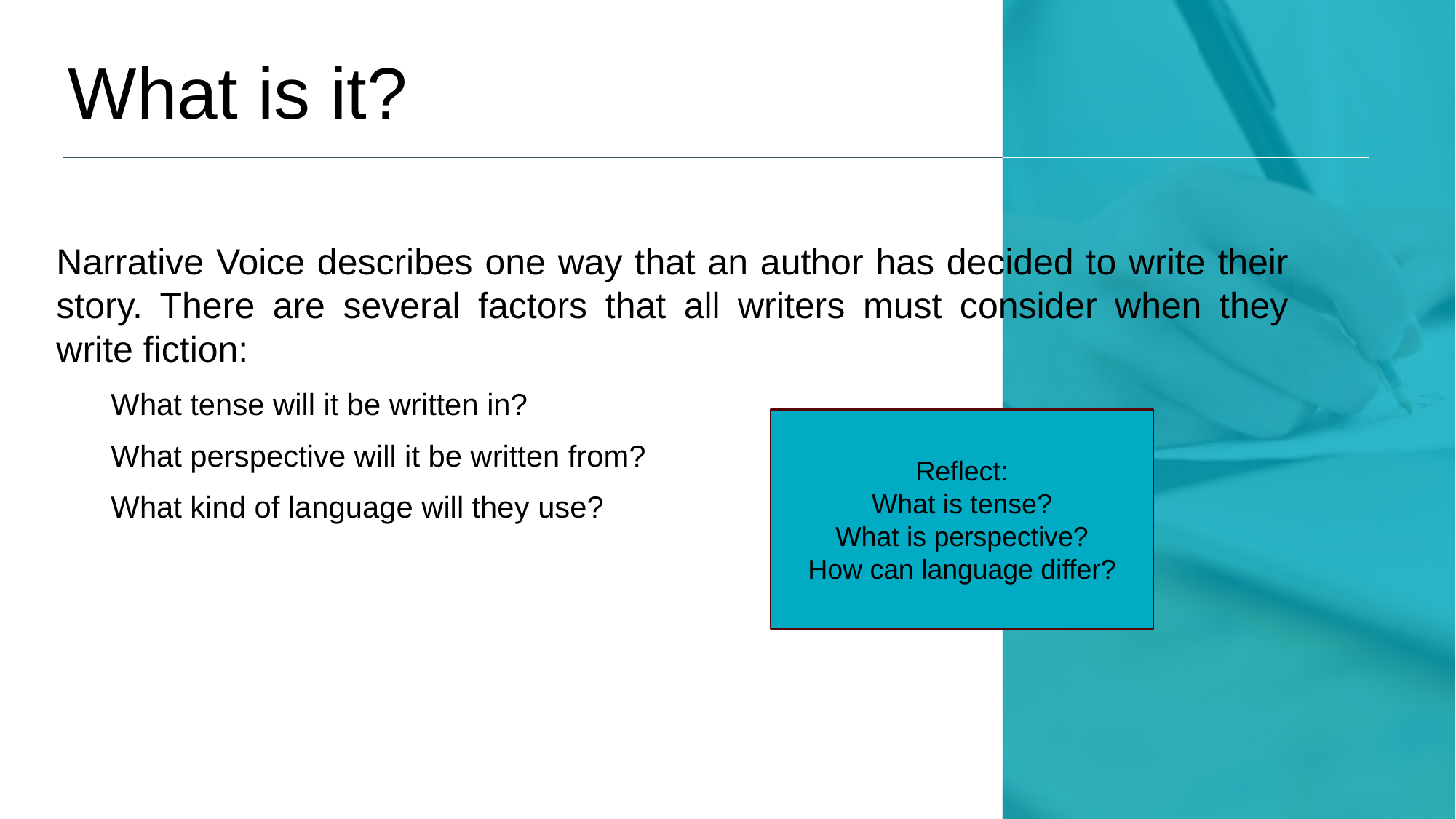

# What is it?
Narrative Voice describes one way that an author has decided to write their story. There are several factors that all writers must consider when they write fiction:
What tense will it be written in?
What perspective will it be written from?
What kind of language will they use?
Reflect:
What is tense?
What is perspective?
How can language differ?